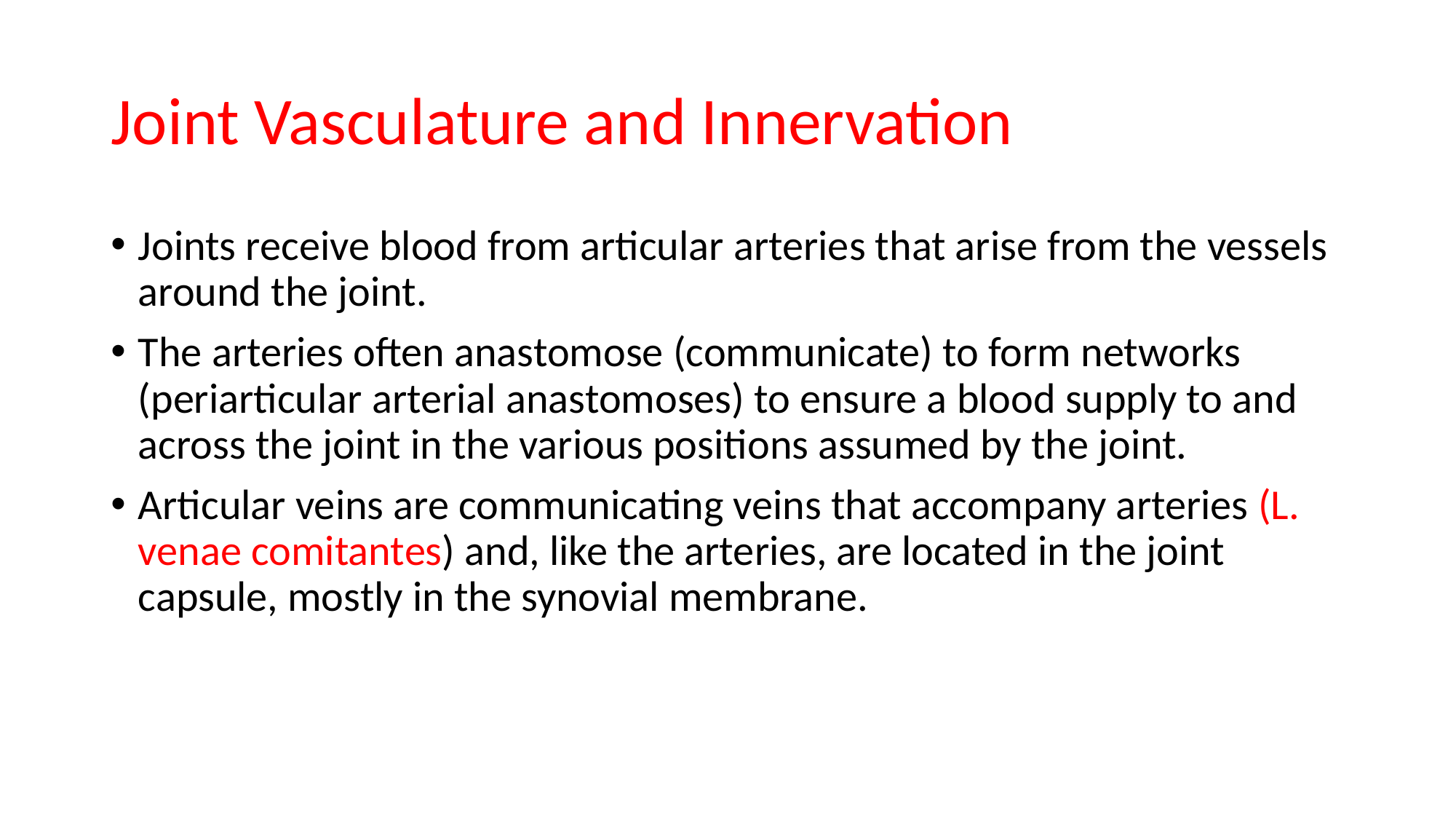

# Joint Vasculature and Innervation
Joints receive blood from articular arteries that arise from the vessels around the joint.
The arteries often anastomose (communicate) to form networks (periarticular arterial anastomoses) to ensure a blood supply to and across the joint in the various positions assumed by the joint.
Articular veins are communicating veins that accompany arteries (L. venae comitantes) and, like the arteries, are located in the joint capsule, mostly in the synovial membrane.